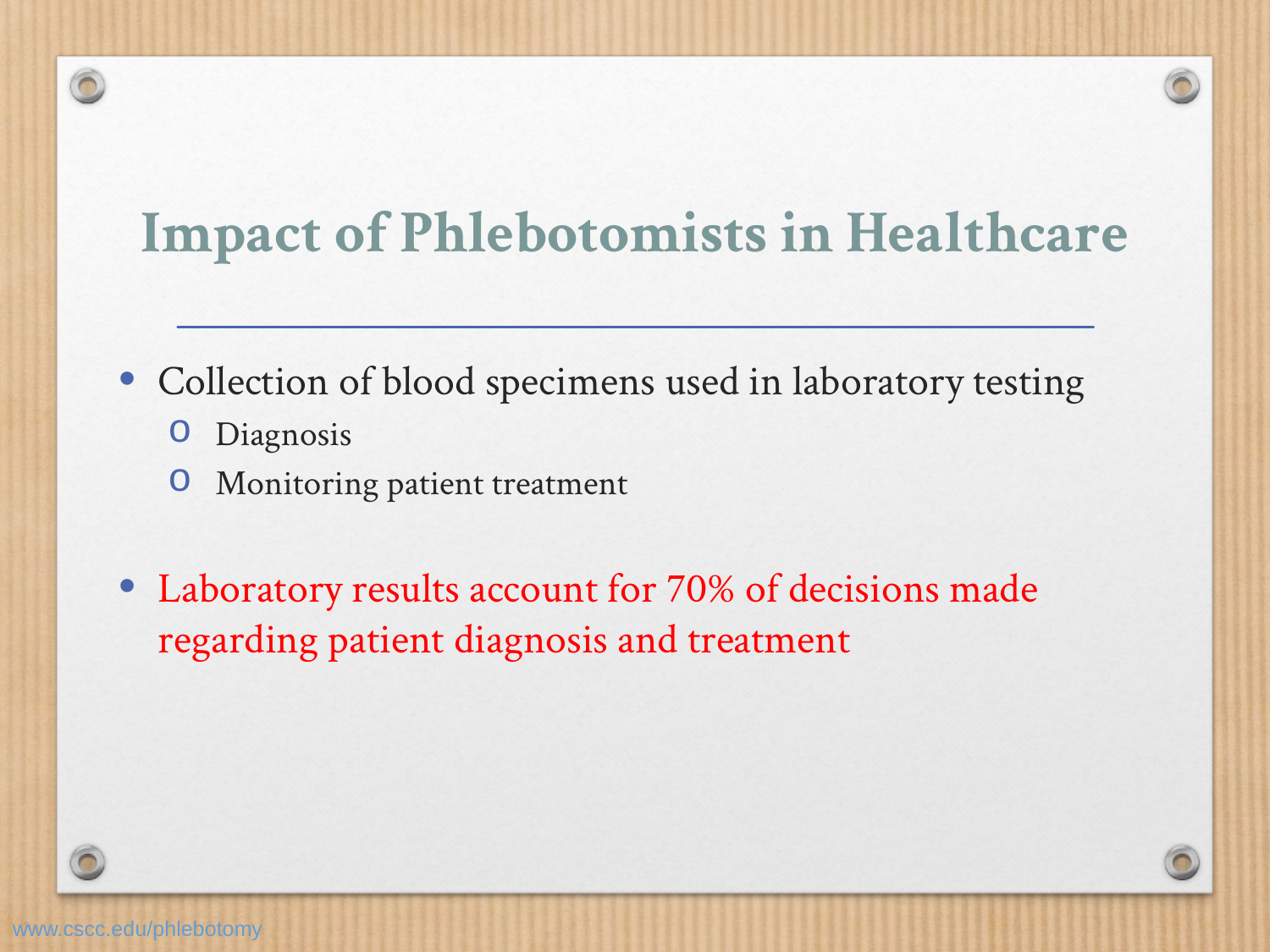

# Impact of Phlebotomists in Healthcare
Collection of blood specimens used in laboratory testing
Diagnosis
Monitoring patient treatment

Laboratory results account for 70% of decisions made regarding patient diagnosis and treatment
www.cscc.edu/phlebotomy